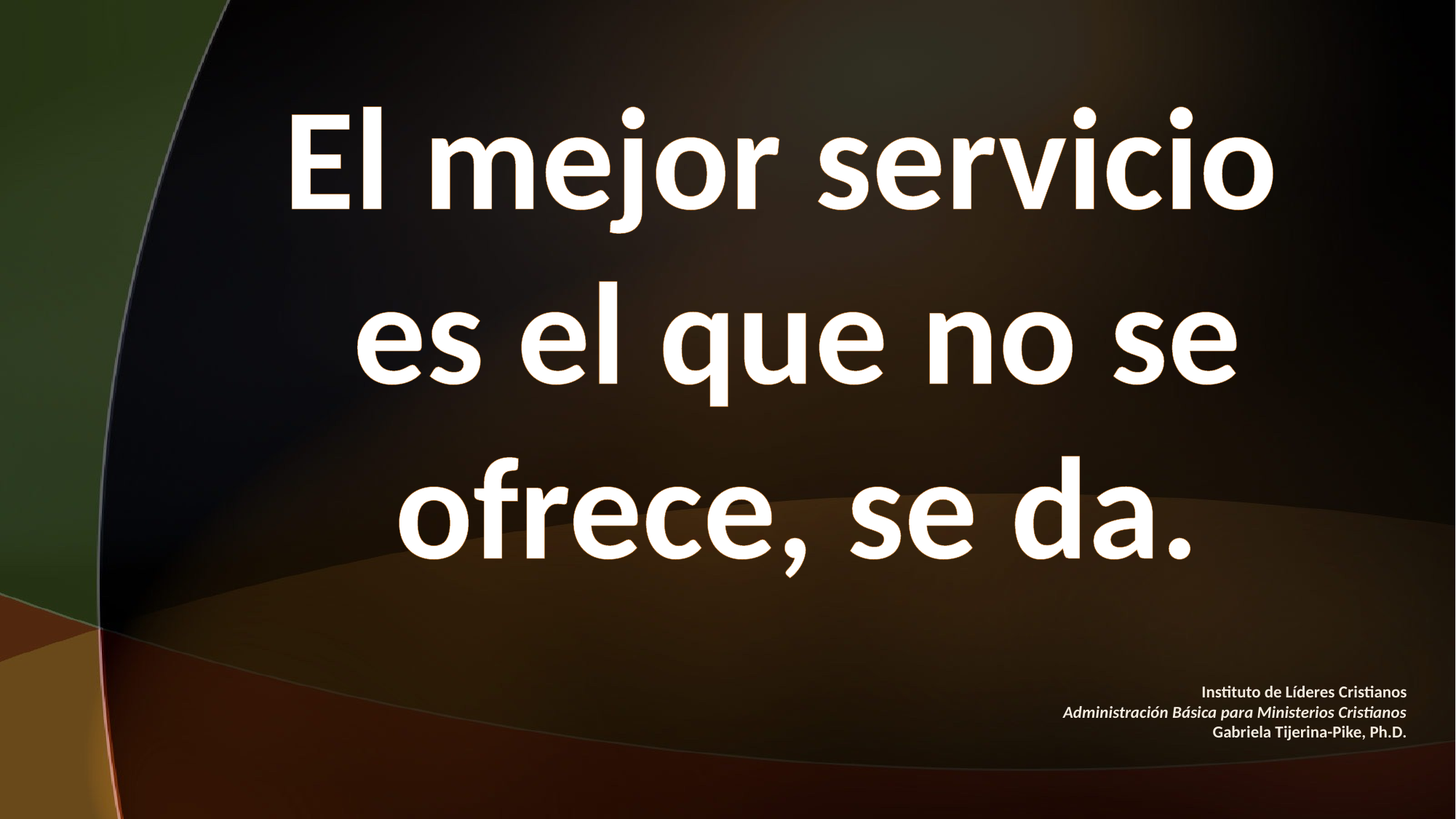

# El mejor servicio es el que no se ofrece, se da.
Instituto de Líderes Cristianos
Administración Básica para Ministerios Cristianos
Gabriela Tijerina-Pike, Ph.D.